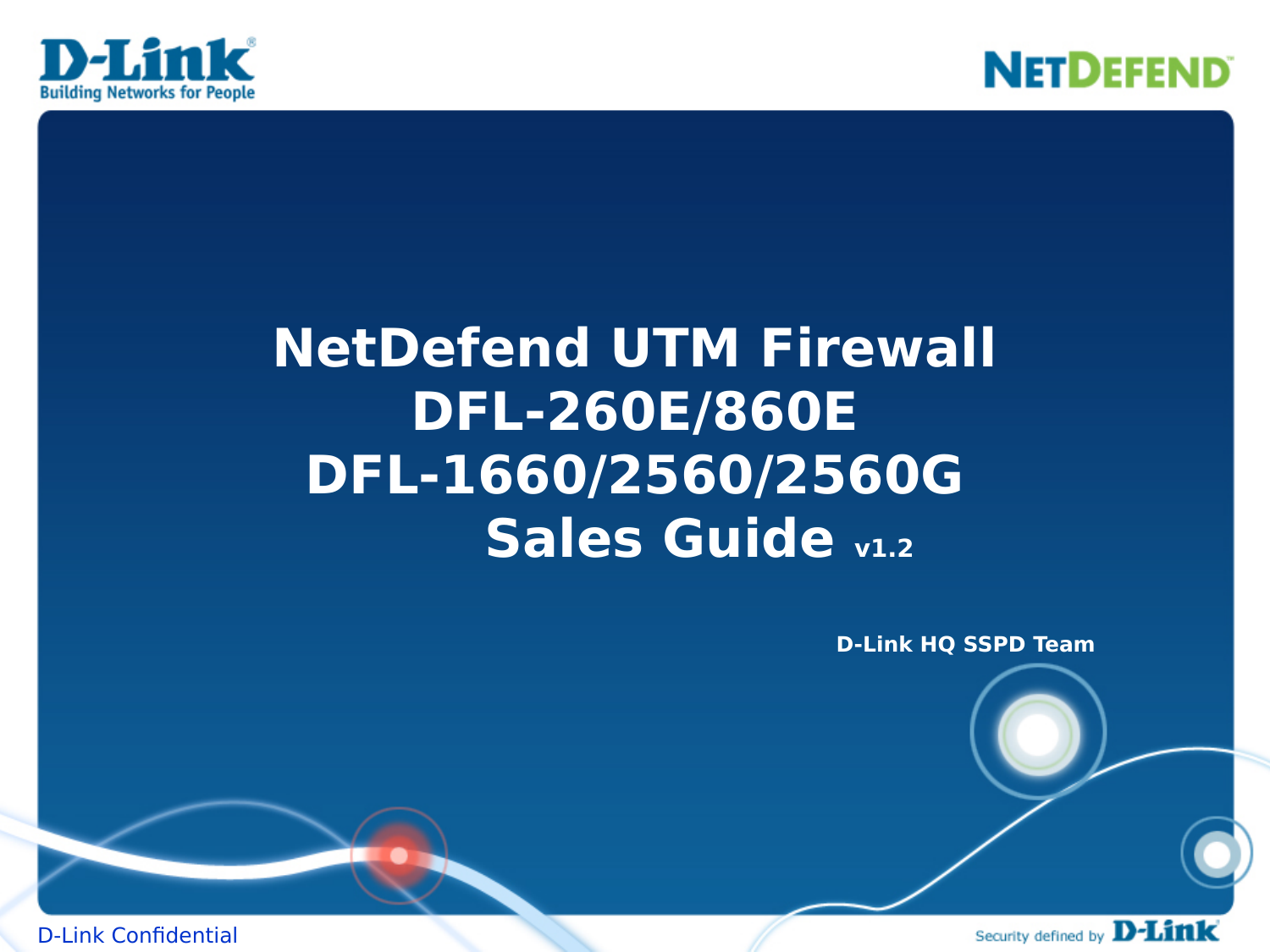

# NetDefend UTM Firewall DFL-260E/860E DFL-1660/2560/2560G Sales Guide v1.2
D-Link HQ SSPD Team
D-Link Confidential